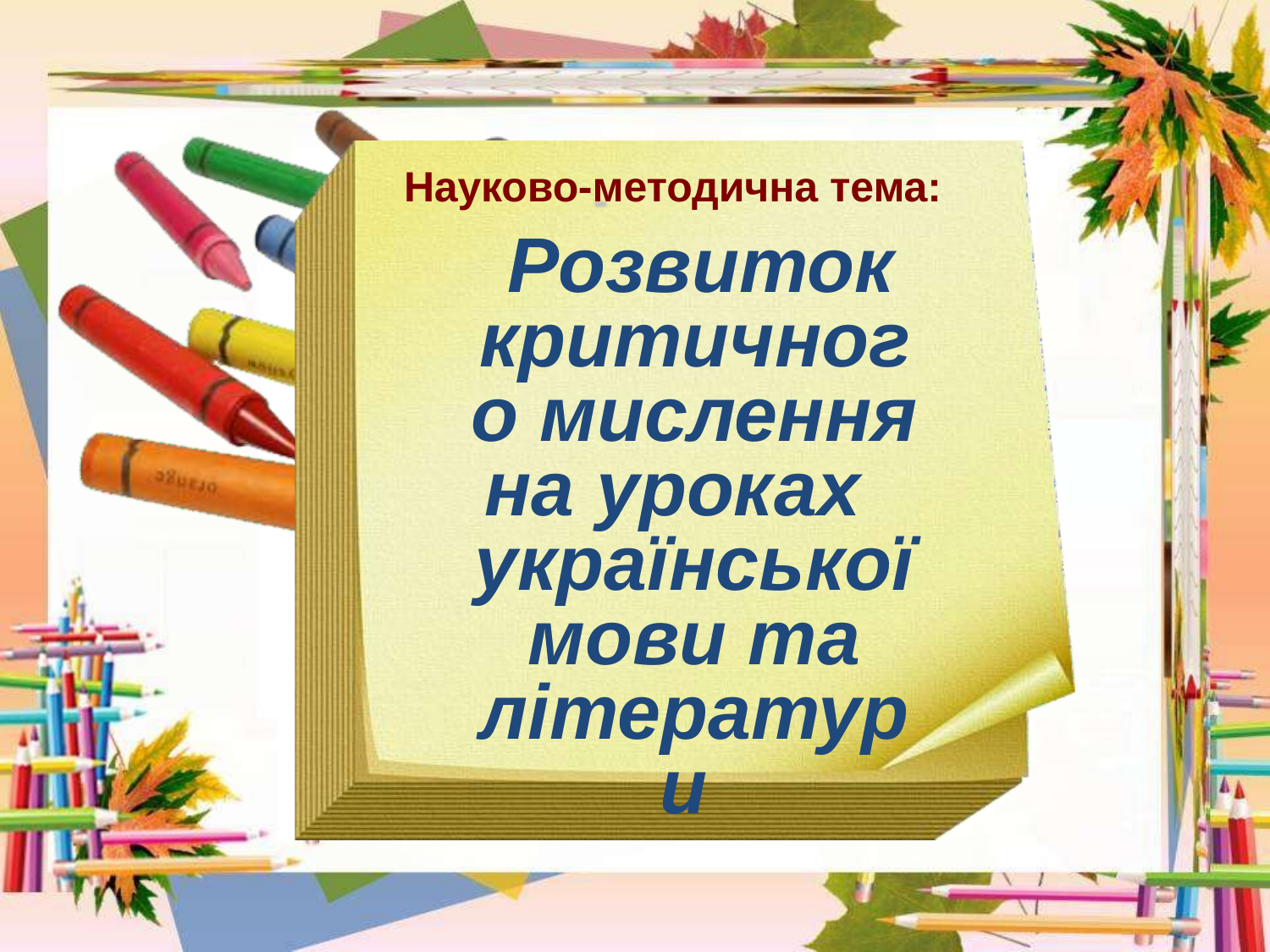

Науково-методична тема:

    Розвиток критичного мислення на уроках   української мови та літератури